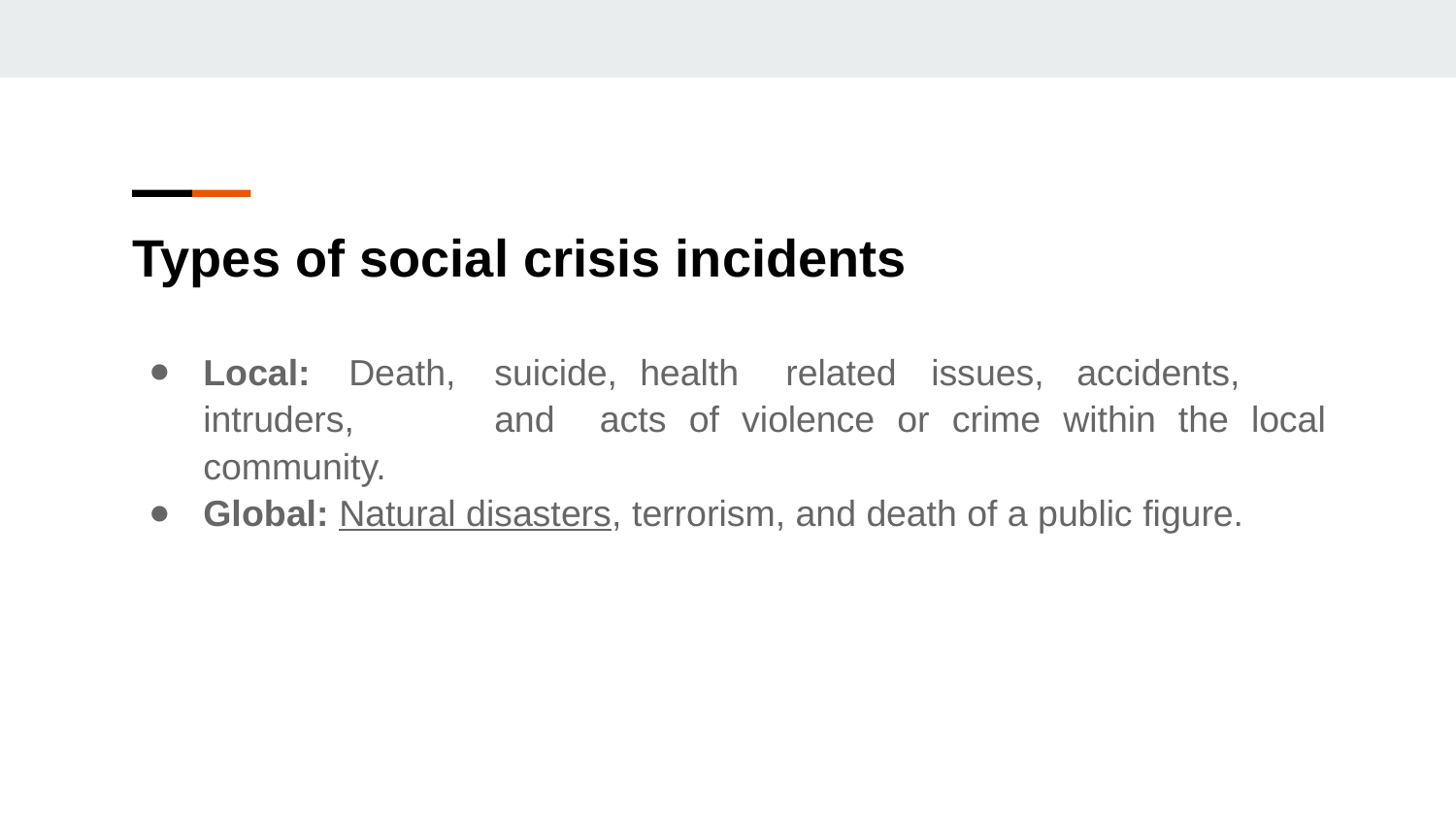

Types of social crisis incidents
Local:	Death,	suicide,	health	related	issues,	accidents, intruders,	and  acts of violence or crime within the local community.
Global: Natural disasters, terrorism, and death of a public figure.